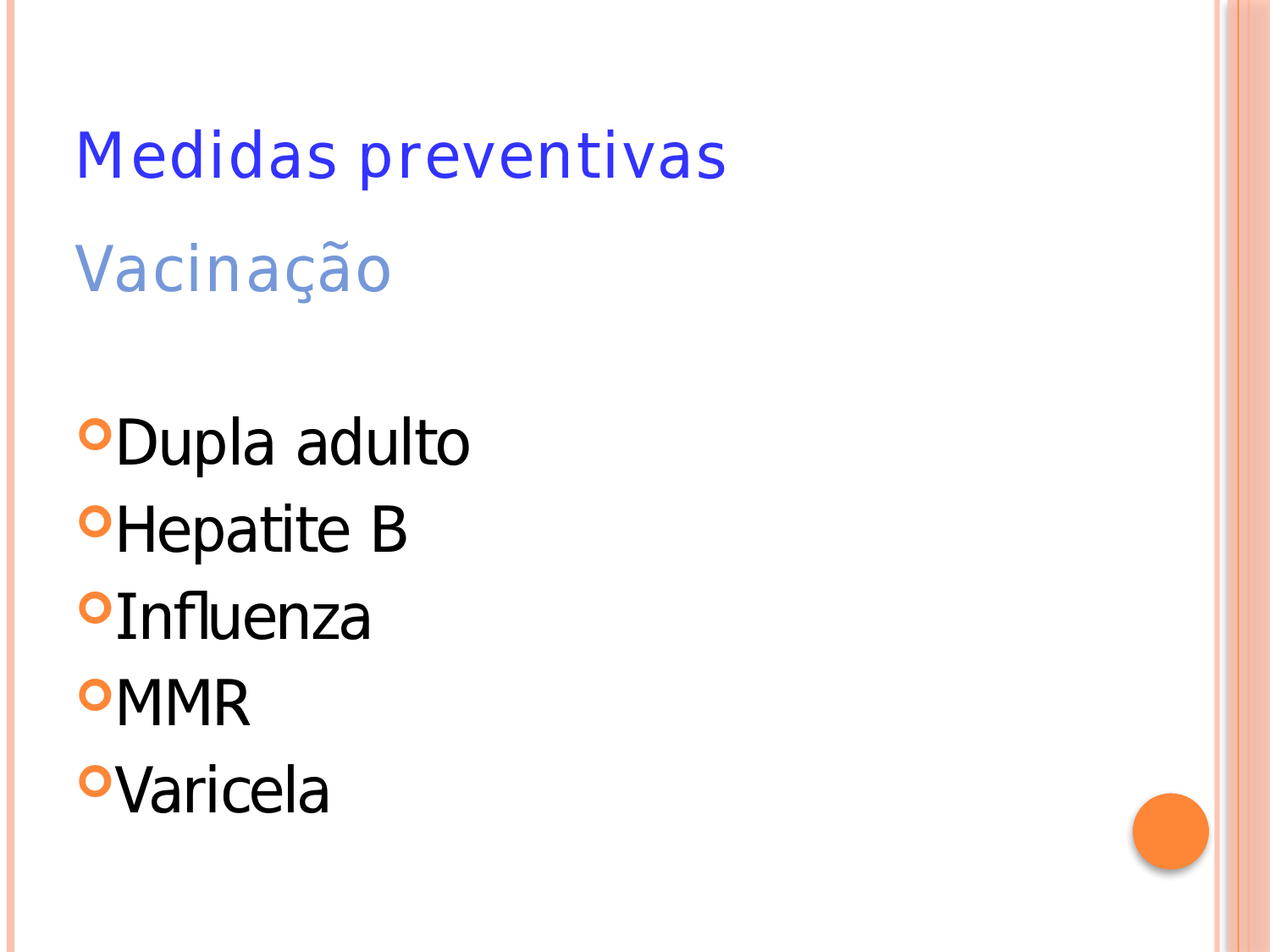

# Medidas preventivas
Vacinação

Dupla adulto
Hepatite B
Influenza
MMR
Varicela